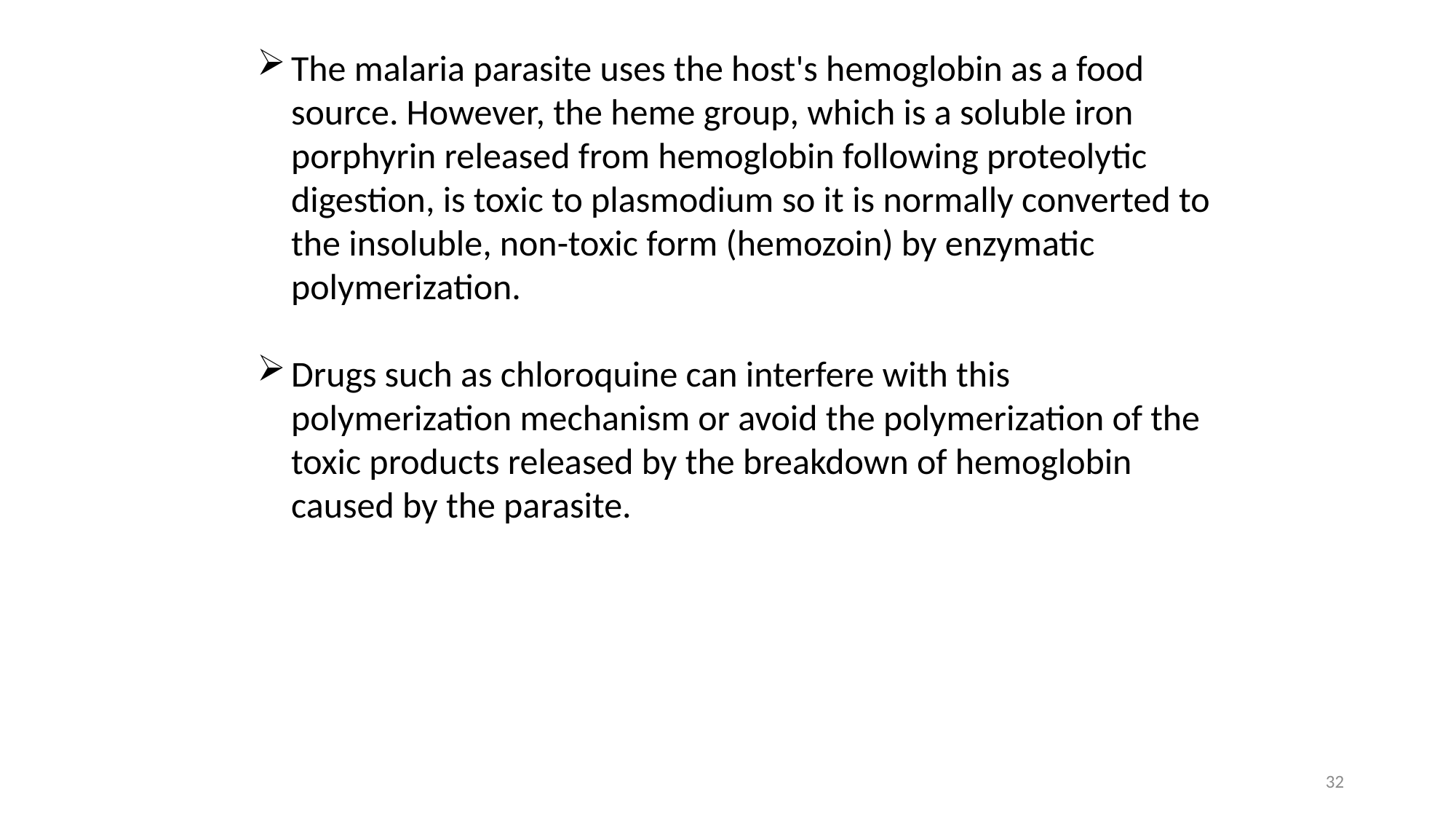

The malaria parasite uses the host's hemoglobin as a food source. However, the heme group, which is a soluble iron porphyrin released from hemoglobin following proteolytic digestion, is toxic to plasmodium so it is normally converted to the insoluble, non-toxic form (hemozoin) by enzymatic polymerization.

Drugs such as chloroquine can interfere with this polymerization mechanism or avoid the polymerization of the toxic products released by the breakdown of hemoglobin caused by the parasite.

32